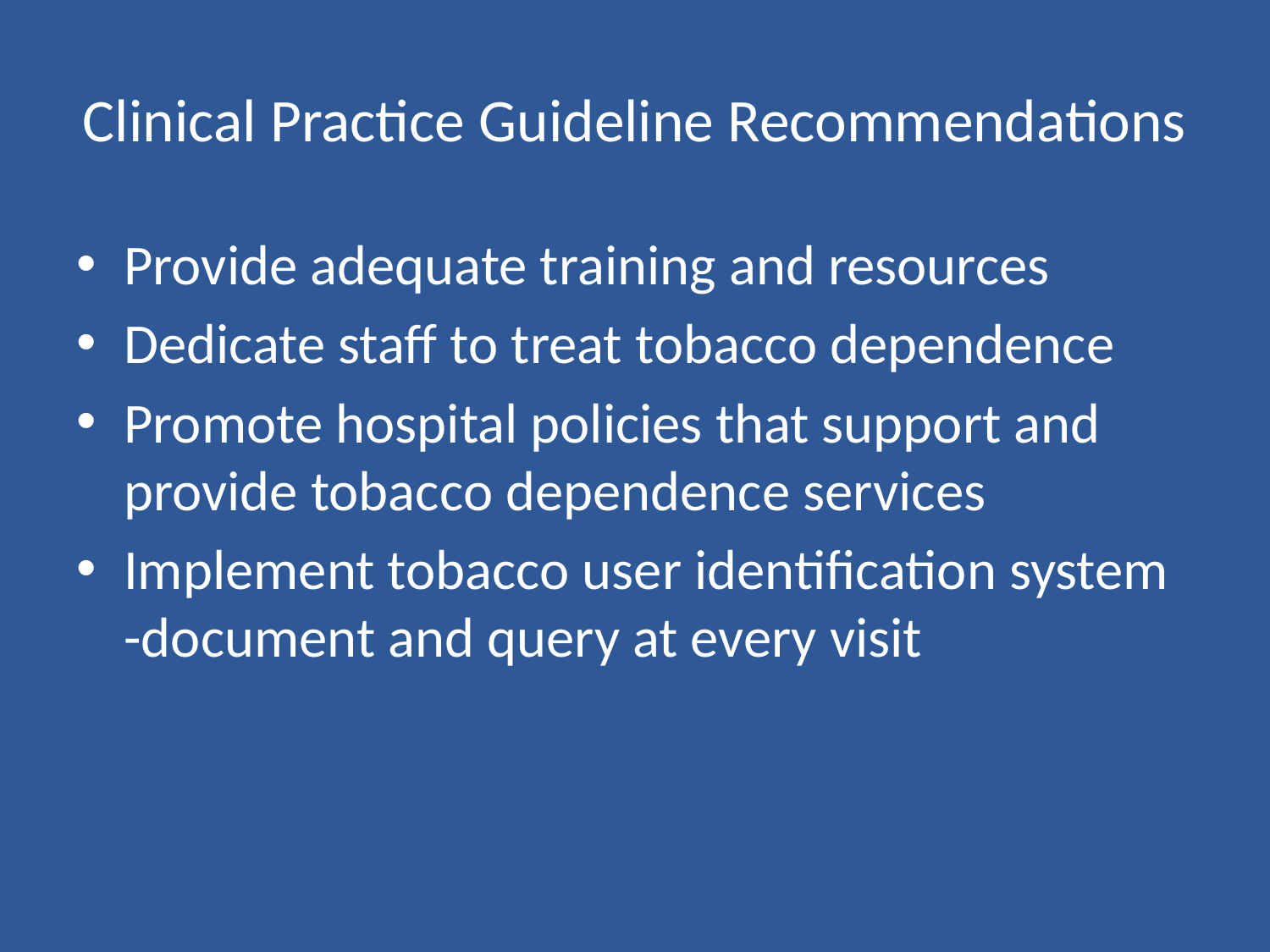

# Clinical Practice Guideline Recommendations
Provide adequate training and resources
Dedicate staff to treat tobacco dependence
Promote hospital policies that support and provide tobacco dependence services
Implement tobacco user identification system -document and query at every visit